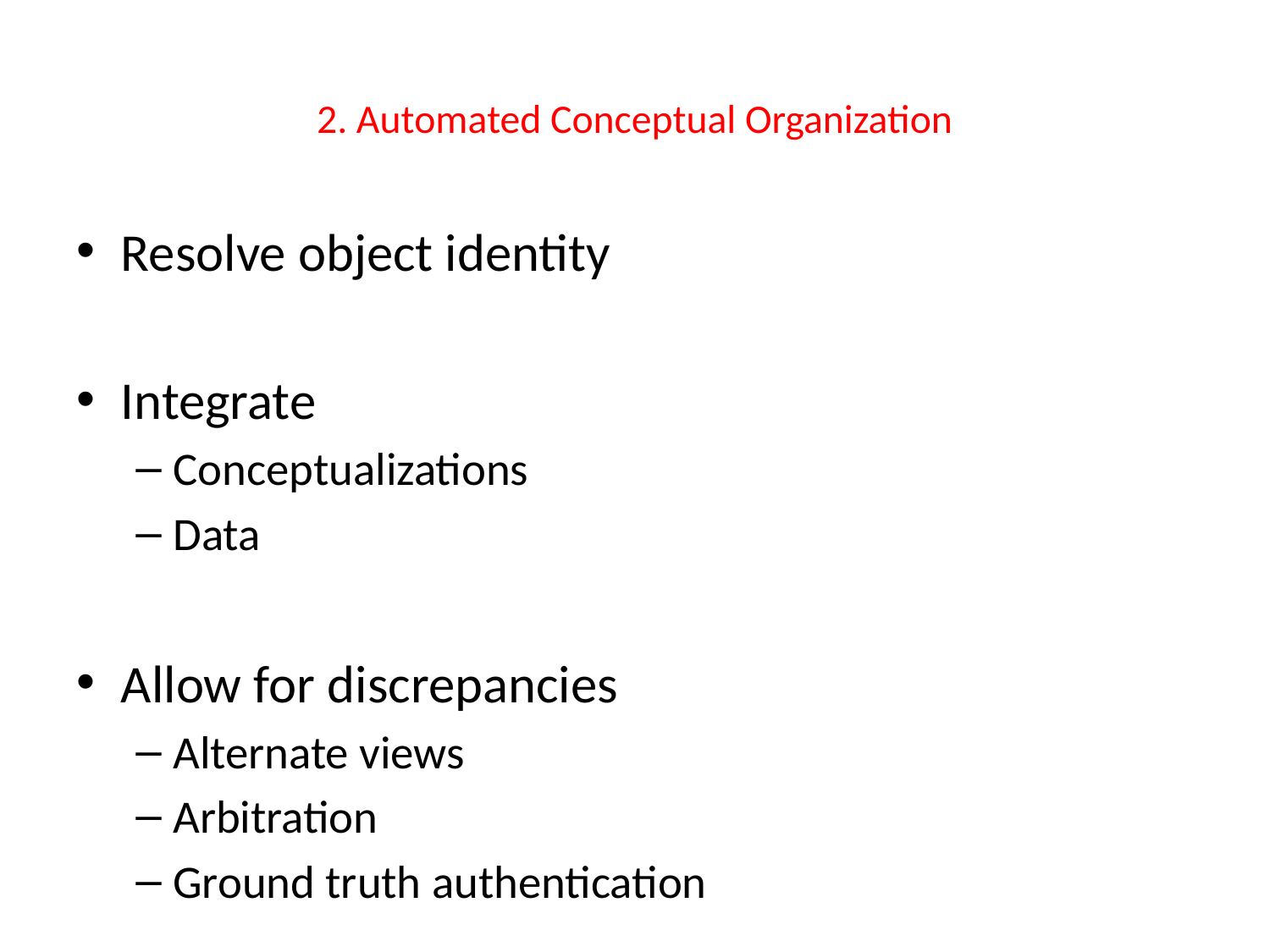

# 2. Automated Conceptual Organization
Resolve object identity

Integrate
Conceptualizations
Data

Allow for discrepancies
Alternate views
Arbitration
Ground truth authentication